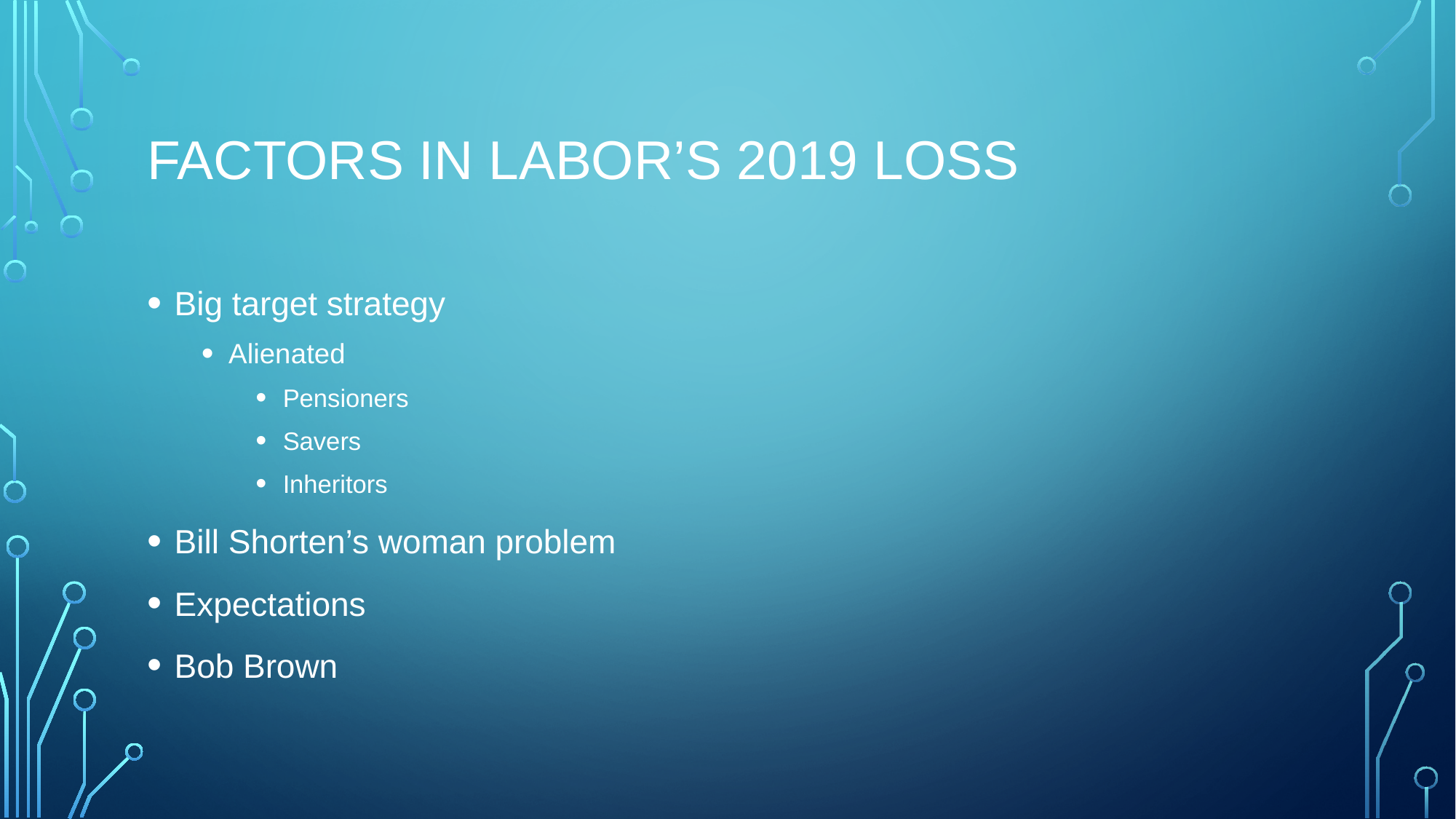

# Factors in Labor’s 2019 Loss
Big target strategy
Alienated
Pensioners
Savers
Inheritors
Bill Shorten’s woman problem
Expectations
Bob Brown